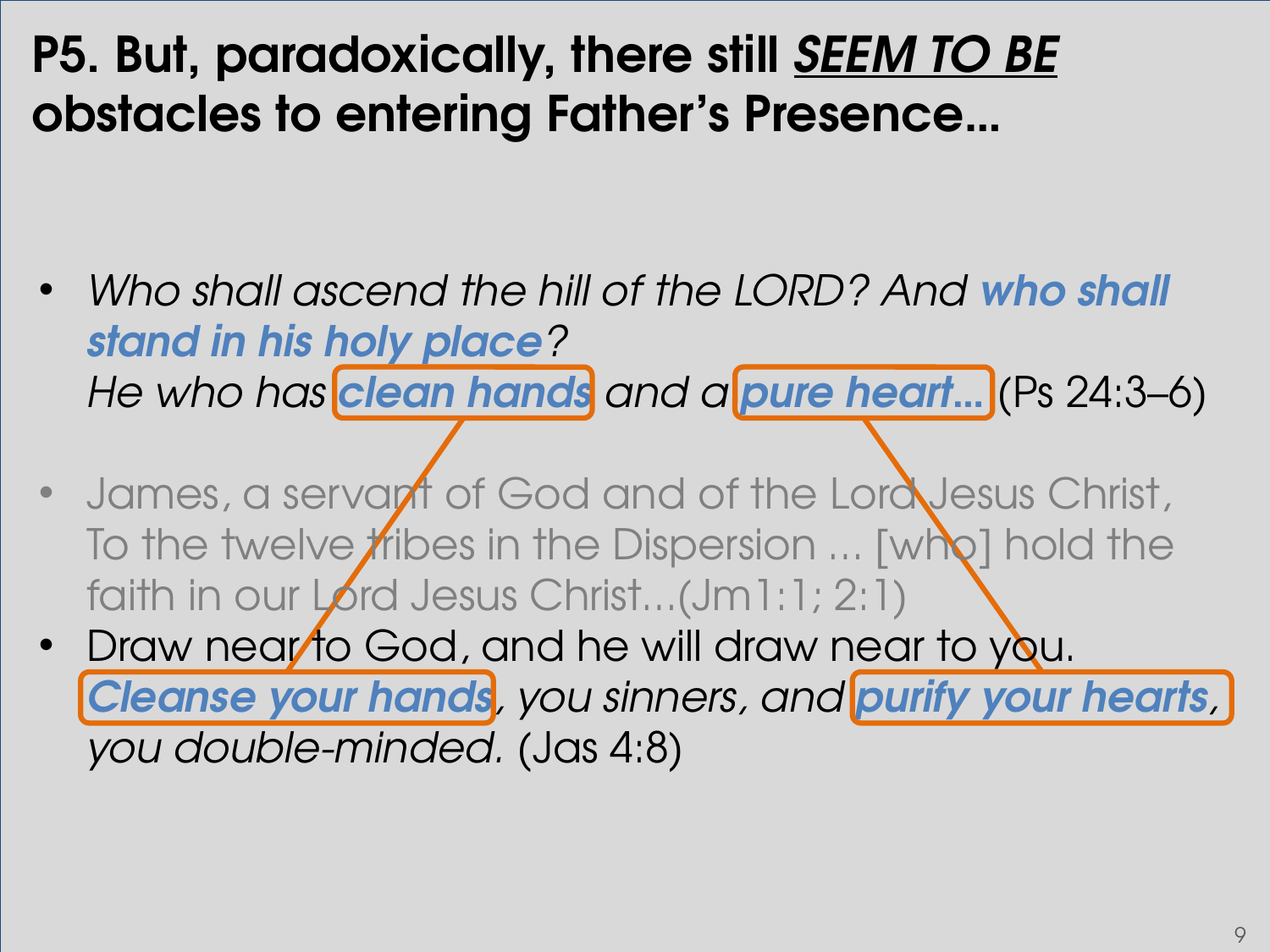

# P5. But, paradoxically, there still SEEM TO BE obstacles to entering Father’s Presence…
Who shall ascend the hill of the Lord? And who shall stand in his holy place?
He who has clean hands and a pure heart… (Ps 24:3–6)

James, a servant of God and of the Lord Jesus Christ, To the twelve tribes in the Dispersion … [who] hold the faith in our Lord Jesus Christ…(Jm1:1; 2:1)
Draw near to God, and he will draw near to you.
Cleanse your hands, you sinners, and purify your hearts, you double-minded. (Jas 4:8)

9